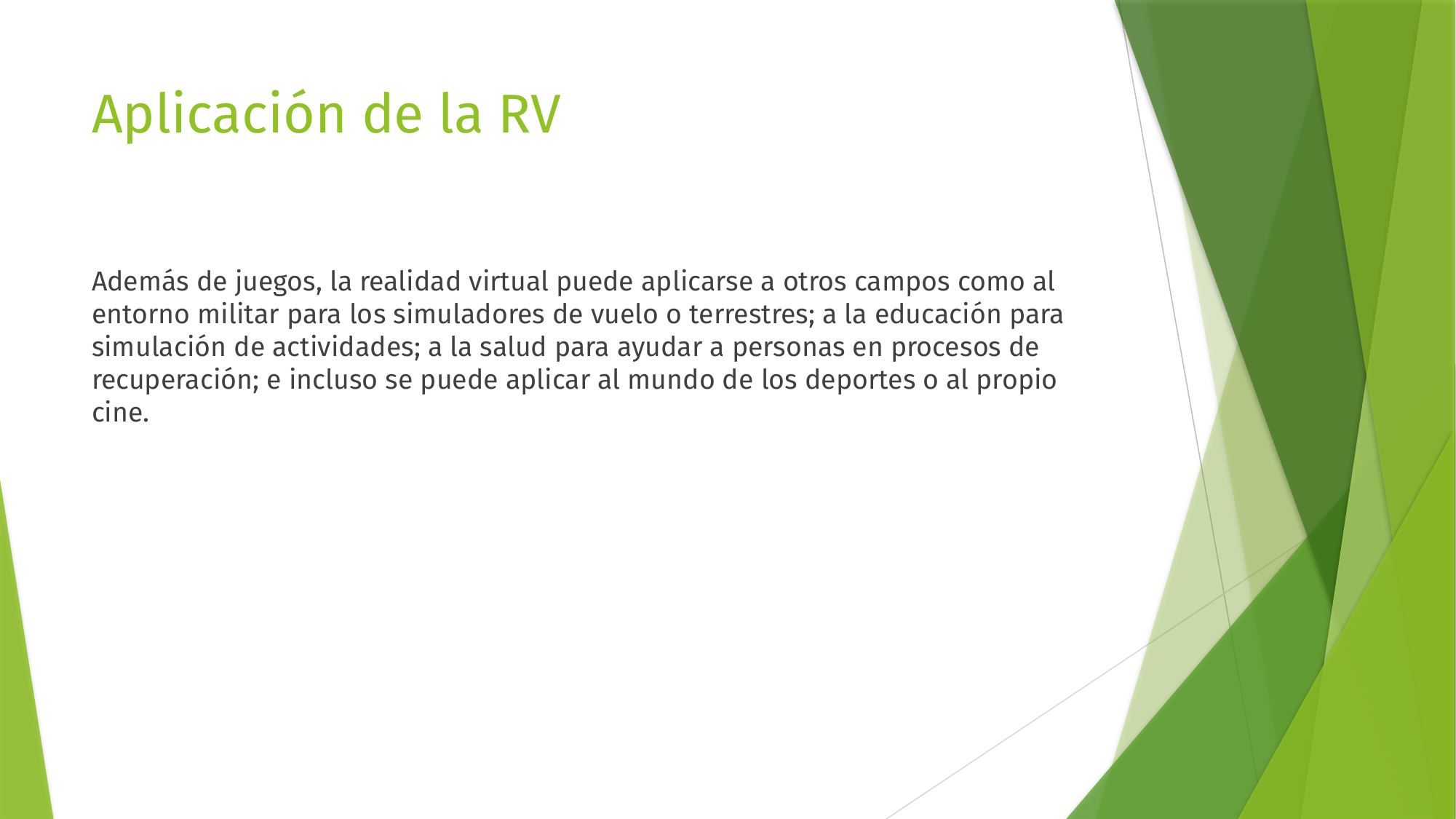

# Aplicación de la RV
Además de juegos, la realidad virtual puede aplicarse a otros campos como al entorno militar para los simuladores de vuelo o terrestres; a la educación para simulación de actividades; a la salud para ayudar a personas en procesos de recuperación; e incluso se puede aplicar al mundo de los deportes o al propio cine.